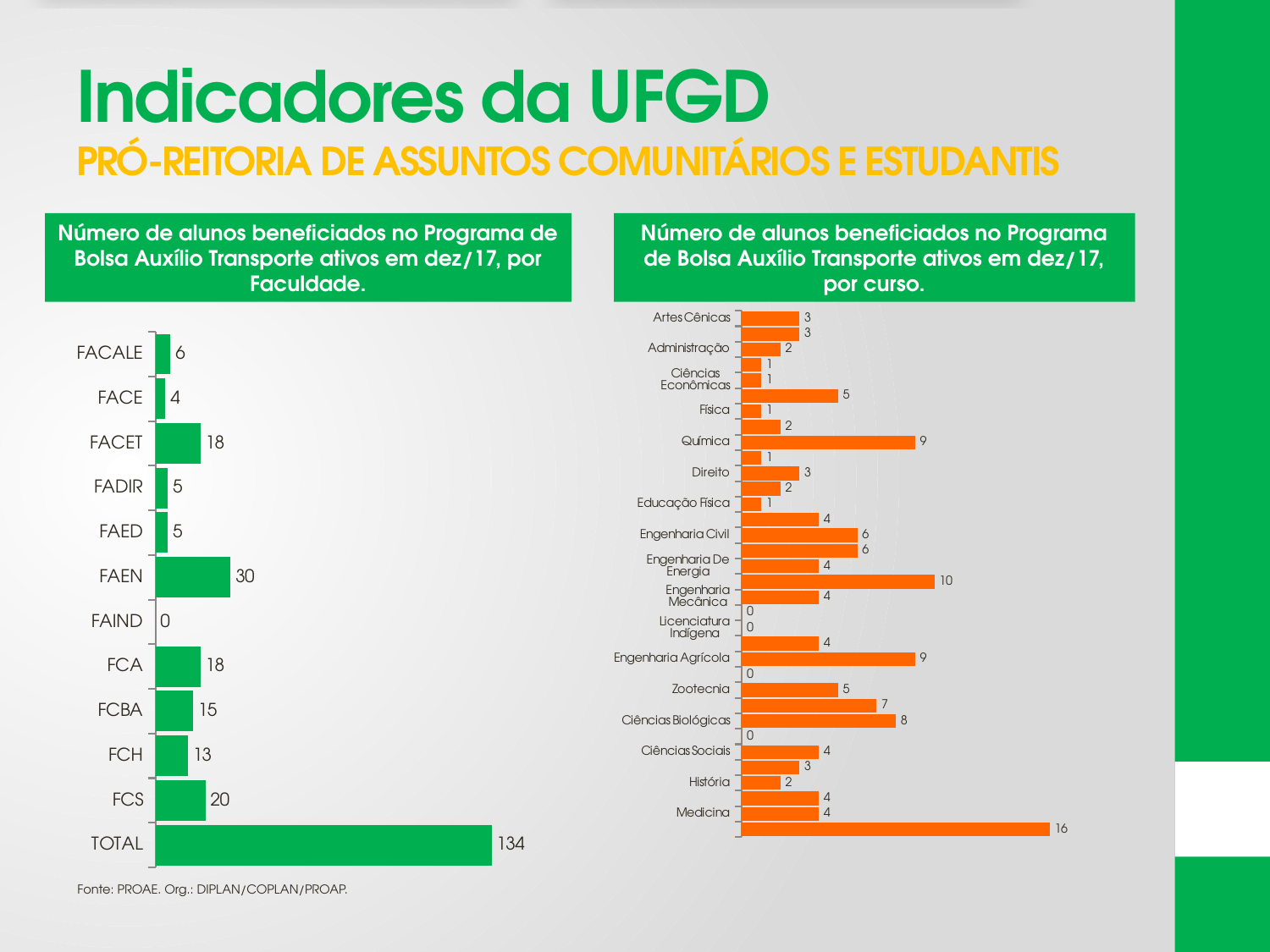

# Indicadores da UFGD PRÓ-REITORIA DE ASSUNTOS COMUNITÁRIOS E ESTUDANTIS
Número de alunos beneficiados no Programa de Bolsa Auxílio Transporte ativos em dez/17, por Faculdade.
Número de alunos beneficiados no Programa de Bolsa Auxílio Transporte ativos em dez/17, por curso.

### Chart

| Category | Total Geral |
|---|---|
| Artes Cênicas | 3.0 |
| Letras | 3.0 |
| Administração | 2.0 |
| Ciências Contábeis | 1.0 |
| Ciências Econômicas | 1.0 |
| Engenharia da Computação | 5.0 |
| Física | 1.0 |
| Matemática | 2.0 |
| Química | 9.0 |
| Sistemas De Informação | 1.0 |
| Direito | 3.0 |
| Relações Internacionais | 2.0 |
| Educação Física | 1.0 |
| Pedagogia | 4.0 |
| Engenharia Civil | 6.0 |
| Engenharia De Alimentos | 6.0 |
| Engenharia De Energia | 4.0 |
| Engenharia De Produção | 10.0 |
| Engenharia Mecânica | 4.0 |
| Educação do campo | 0.0 |
| Licenciatura Indígena | 0.0 |
| Agronomia | 4.0 |
| Engenharia Agrícola | 9.0 |
| Engenharia de Aquicultura | 0.0 |
| Zootecnia | 5.0 |
| Biotecnologia | 7.0 |
| Ciências Biológicas | 8.0 |
| Gestão Ambiental | 0.0 |
| Ciências Sociais | 4.0 |
| Geografia | 3.0 |
| História | 2.0 |
| Psicologia | 4.0 |
| Medicina | 4.0 |
| Nutrição | 16.0 |

### Chart

| Category | TOTAL |
|---|---|
| FACALE | 6.0 |
| FACE | 4.0 |
| FACET | 18.0 |
| FADIR | 5.0 |
| FAED | 5.0 |
| FAEN | 30.0 |
| FAIND | 0.0 |
| FCA | 18.0 |
| FCBA | 15.0 |
| FCH | 13.0 |
| FCS | 20.0 |
| TOTAL | 134.0 |
Fonte: PROAE. Org.: DIPLAN/COPLAN/PROAP.